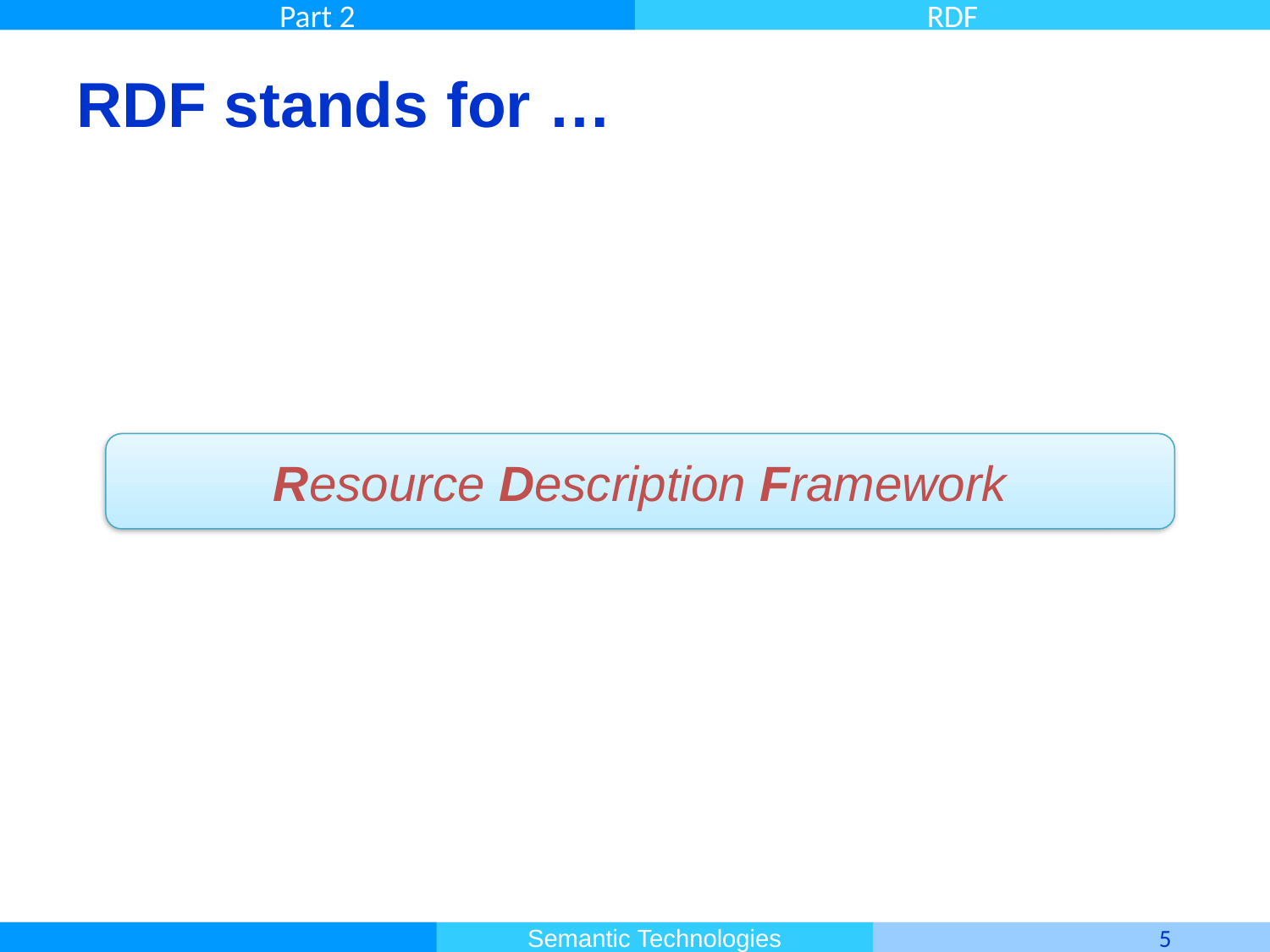

# RDF stands for …
Resource Description Framework